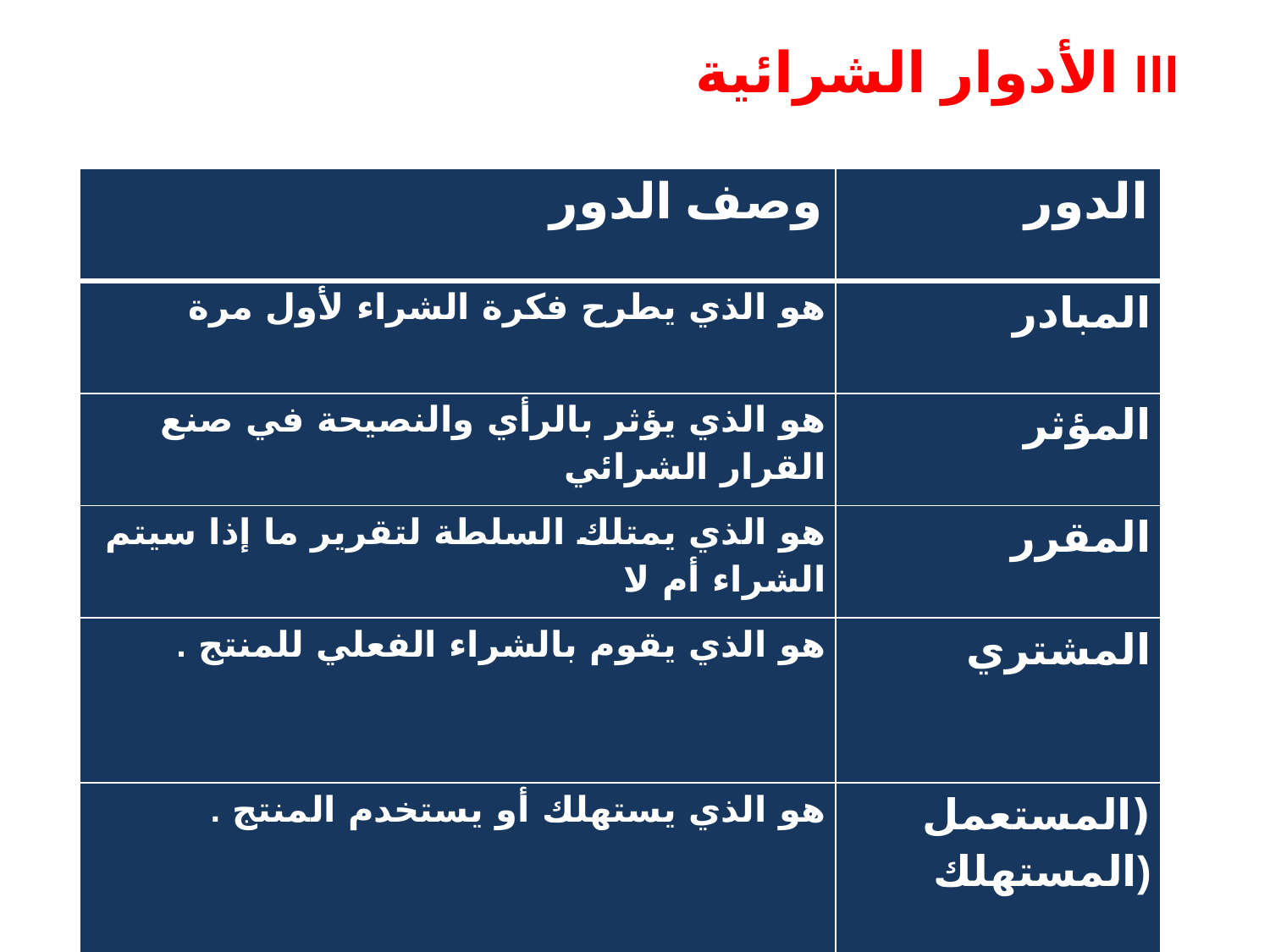

III الأدوار الشرائية

| وصف الدور | الدور |
| --- | --- |
| هو الذي يطرح فكرة الشراء لأول مرة | المبادر |
| هو الذي يؤثر بالرأي والنصيحة في صنع القرار الشرائي | المؤثر |
| هو الذي يمتلك السلطة لتقرير ما إذا سيتم الشراء أم لا | المقرر |
| هو الذي يقوم بالشراء الفعلي للمنتج . | المشتري |
| هو الذي يستهلك أو يستخدم المنتج . | (المستعمل (المستهلك |